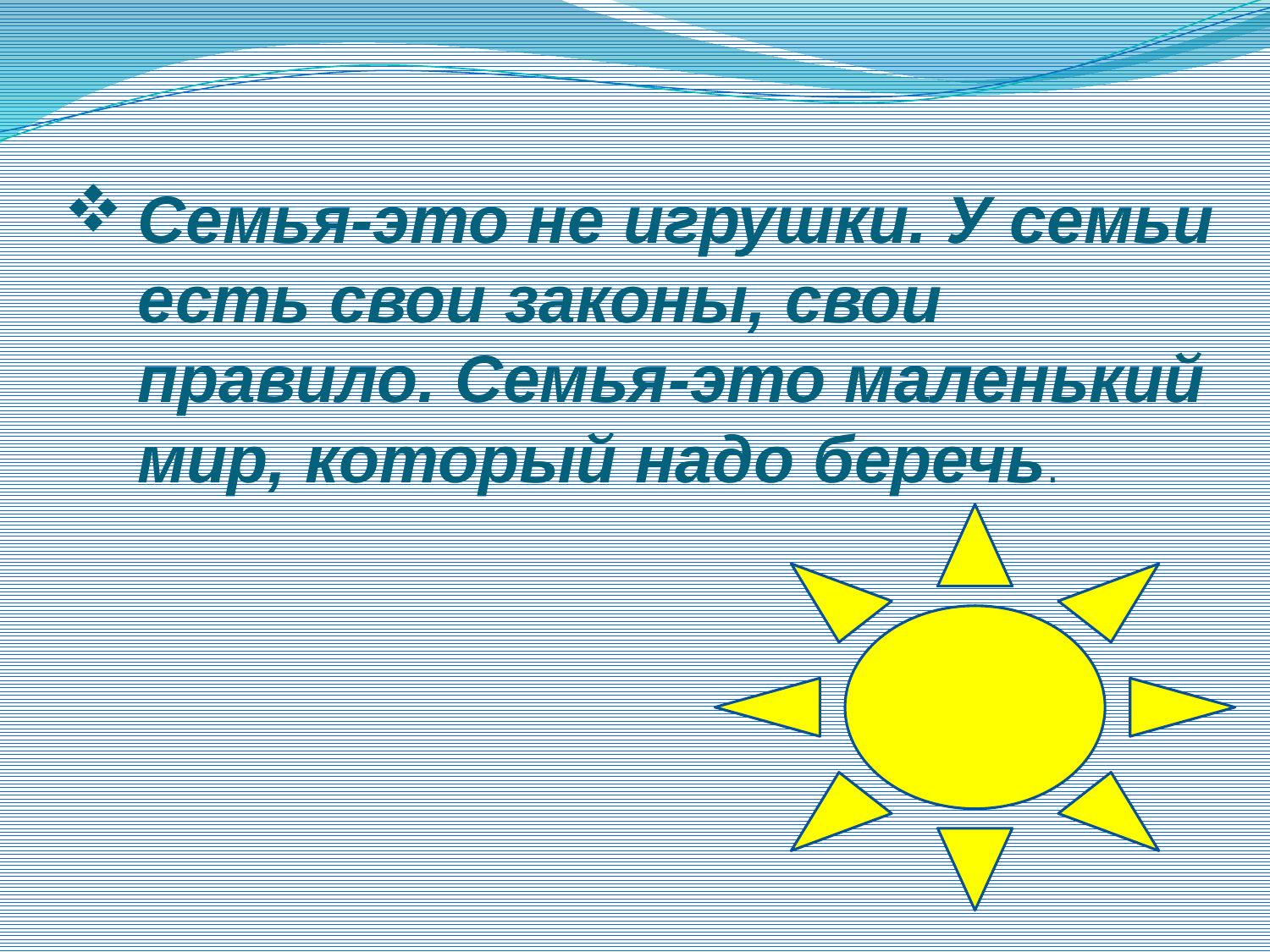

# Семья-это не игрушки. У семьи есть свои законы, свои правило. Семья-это маленький мир, который надо беречь.